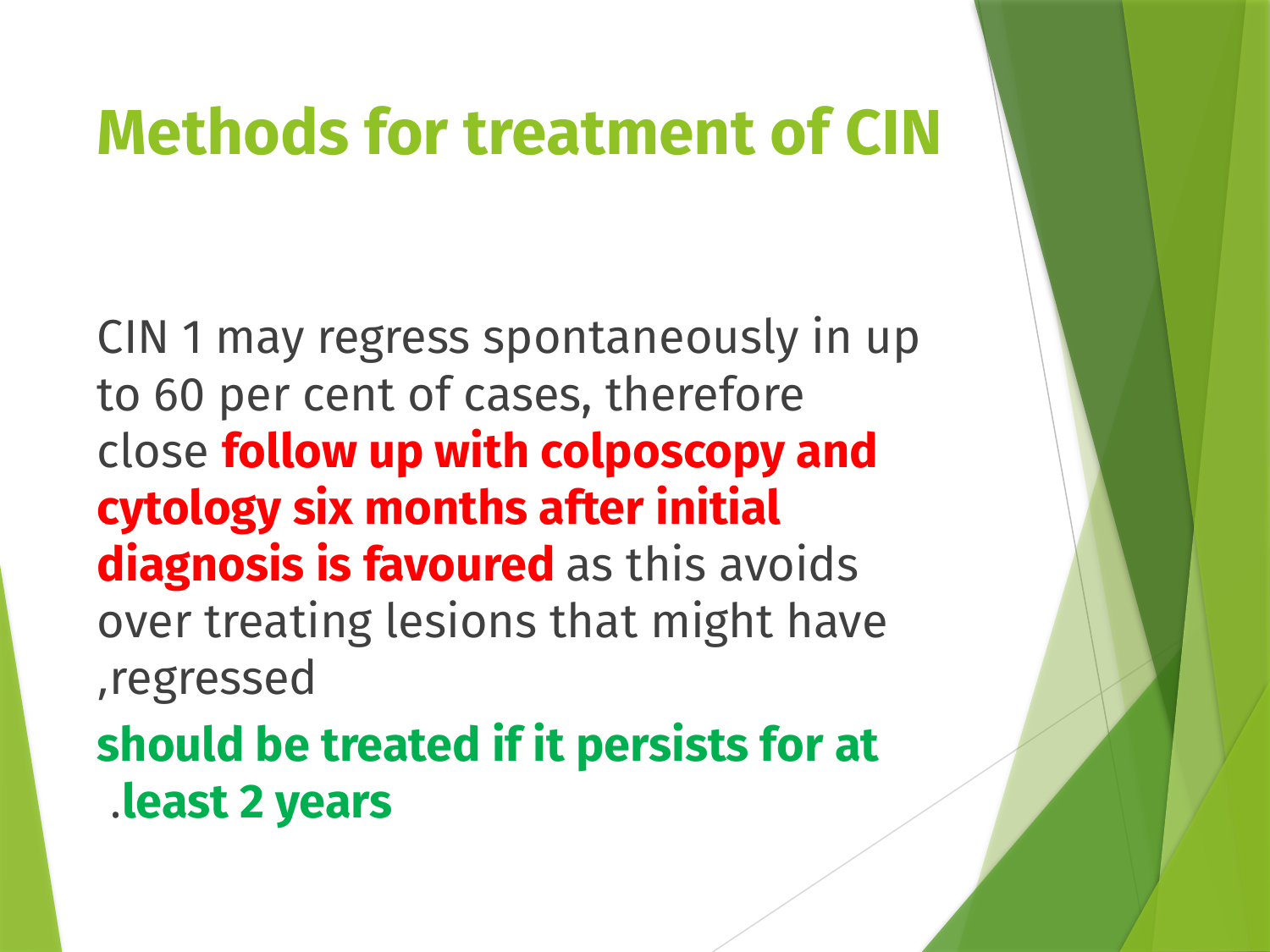

# Methods for treatment of CIN
CIN 1 may regress spontaneously in up to 60 per cent of cases, therefore close follow up with colposcopy and cytology six months after initial diagnosis is favoured as this avoids over treating lesions that might have regressed,
 should be treated if it persists for at least 2 years.